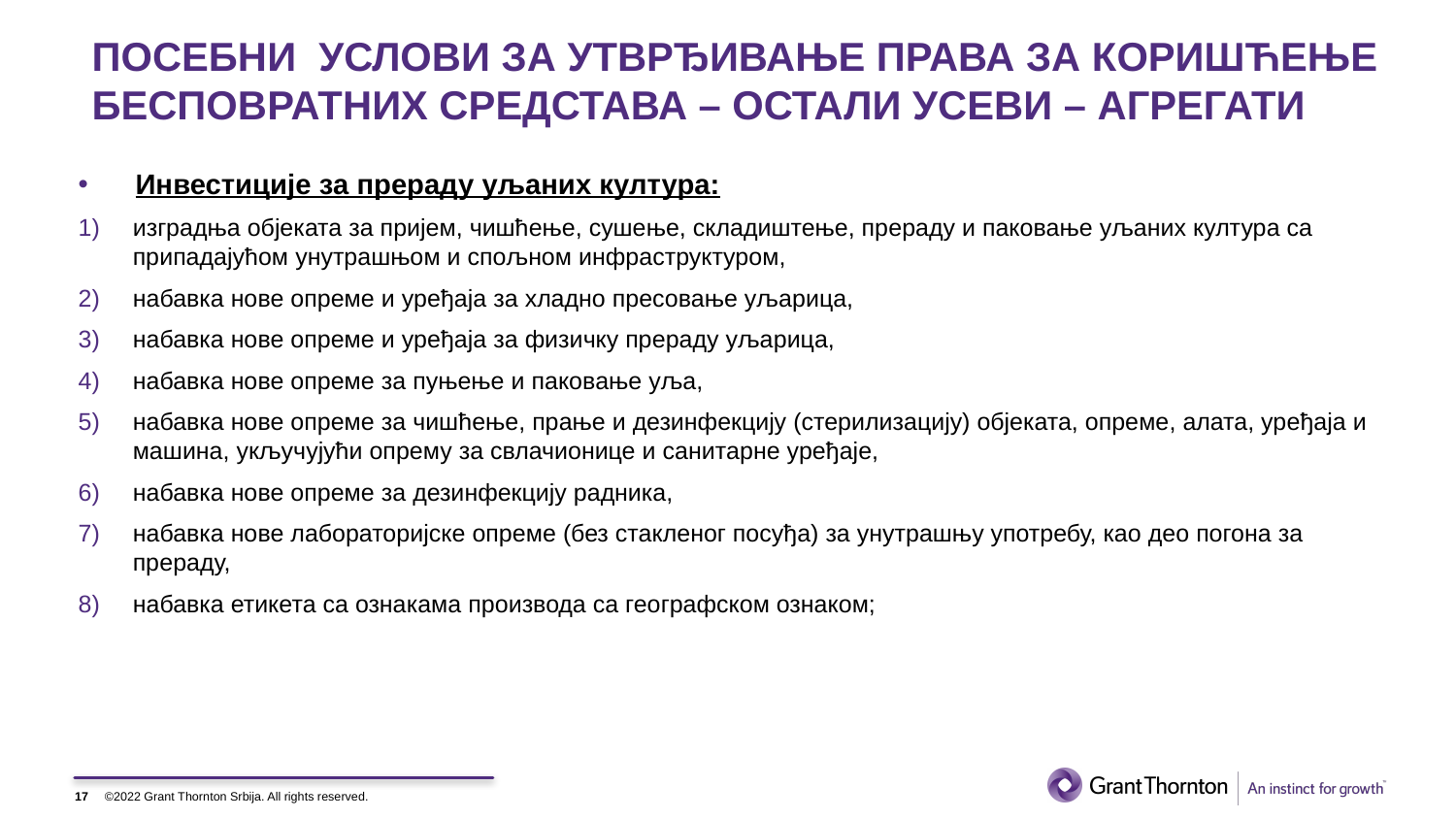

# ПОСЕБНИ  УСЛОВИ ЗА УТВРЂИВАЊЕ ПРАВА ЗА КОРИШЋЕЊЕ БЕСПОВРАТНИХ СРЕДСТАВА – ОСТАЛИ УСЕВИ – АГРЕГАТИ
Инвестиције за прераду уљаних култура:
изградња објеката за пријем, чишћење, сушење, складиштење, прераду и паковање уљаних култура са припадајућом унутрашњом и спољном инфраструктуром,
набавка нове опреме и уређаја за хладно пресовање уљарица,
набавка нове опреме и уређаја за физичку прераду уљарица,
набавка нове опреме за пуњење и паковање уља,
набавка нове опреме за чишћење, прање и дезинфекцију (стерилизацију) објеката, опреме, алата, уређаја и машина, укључујући опрему за свлачионице и санитарне уређаје,
набавка нове опреме за дезинфекцију радника,
набавка нове лабораторијске опреме (без стакленог посуђа) за унутрашњу употребу, као део погона за прераду,
набавка етикета са ознакама производа са географском ознаком;

17